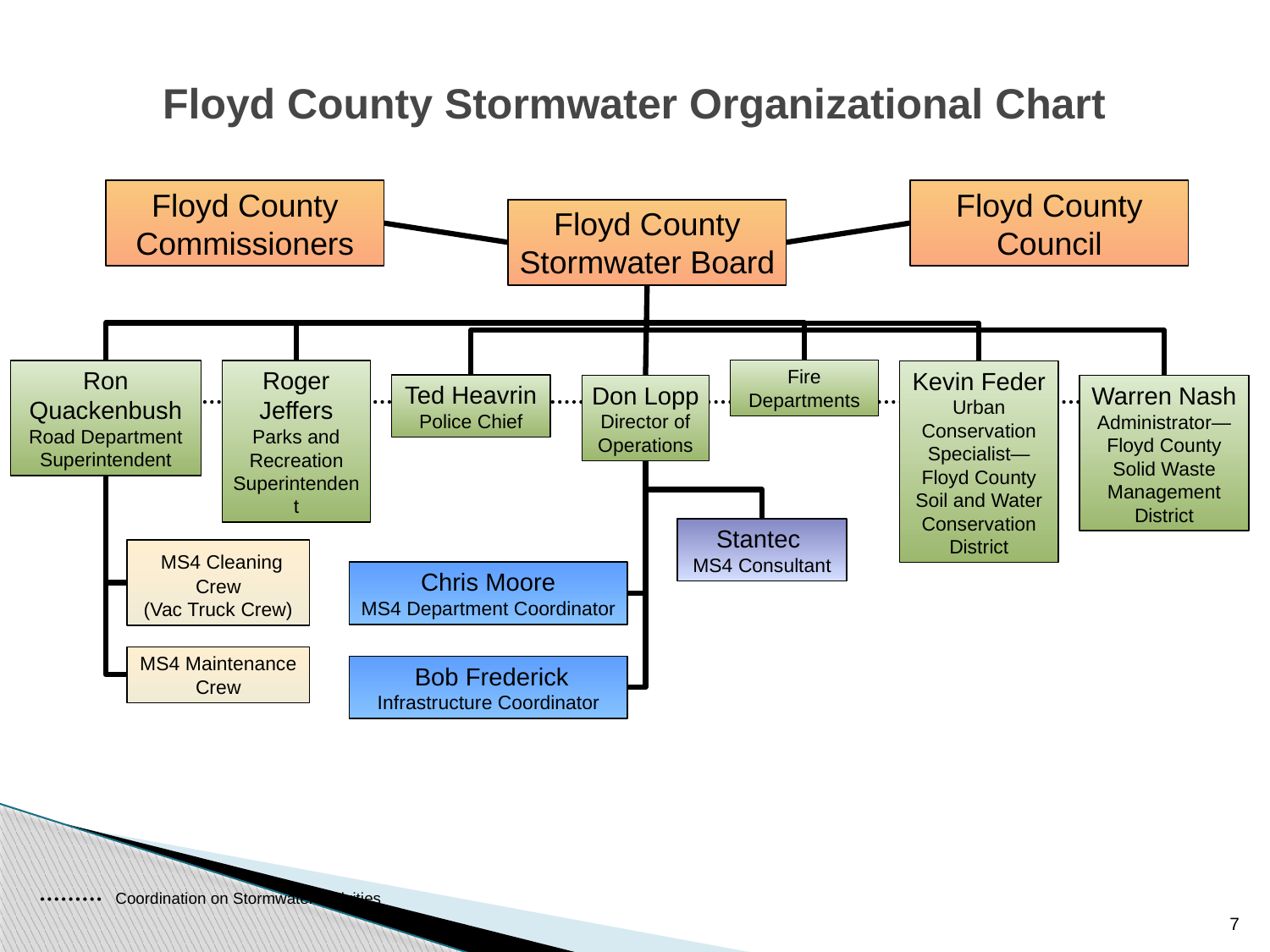

# Floyd County Stormwater Organizational Chart
Floyd County Council
Floyd County Commissioners
Floyd County Stormwater Board
Ron Quackenbush
Road Department Superintendent
Roger Jeffers
Parks and Recreation Superintendent
Ted Heavrin
Police Chief
Don Lopp
Director of Operations
Fire Departments
Kevin Feder
Urban Conservation Specialist—Floyd County Soil and Water Conservation District
Warren Nash
Administrator—Floyd County Solid Waste Management District

Stantec
MS4 Consultant
 MS4 Cleaning Crew
(Vac Truck Crew)
Chris Moore
MS4 Department Coordinator
MS4 Maintenance Crew
 Bob Frederick
Infrastructure Coordinator
Coordination on Stormwater Activities
7